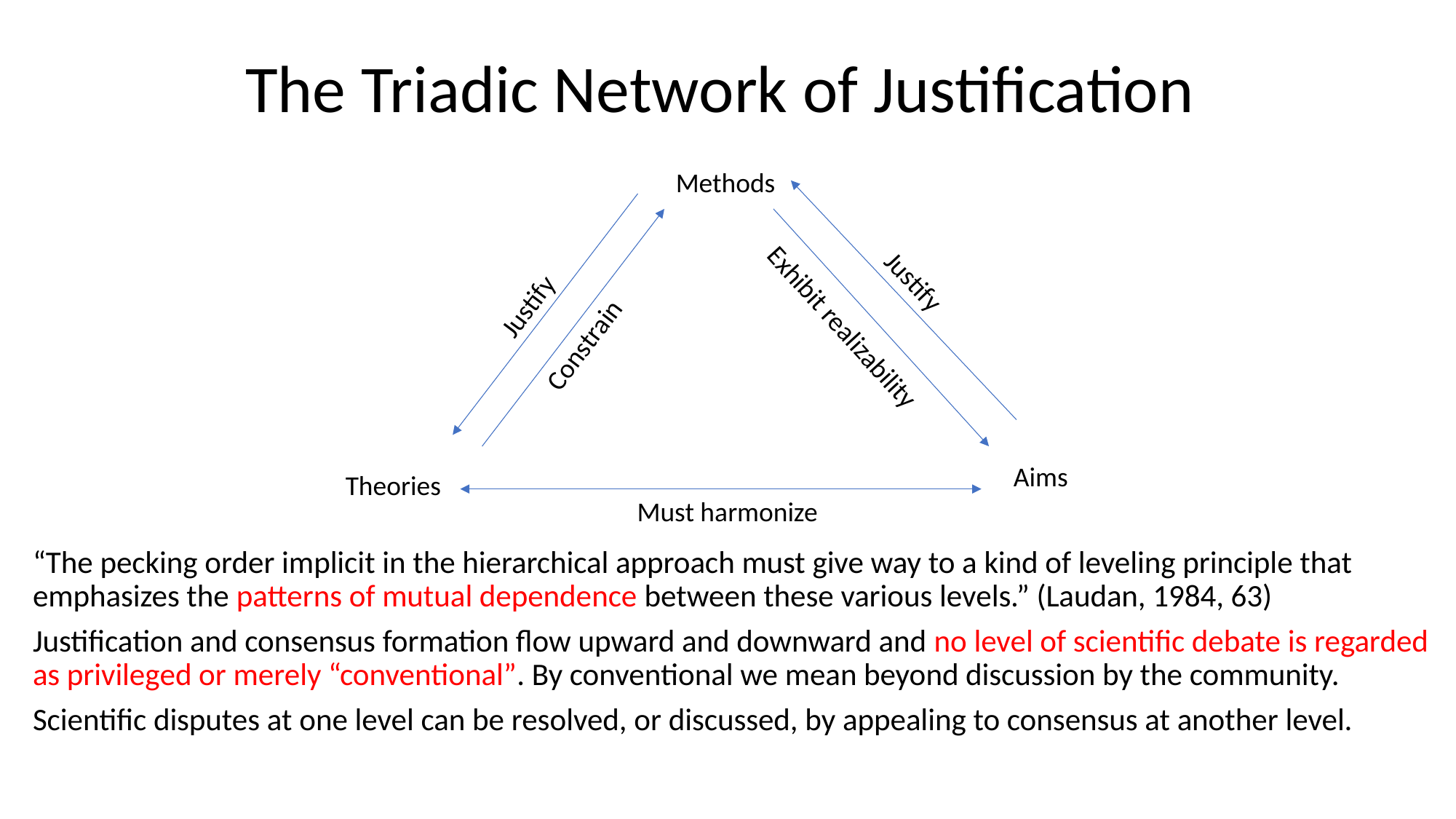

# The Triadic Network of Justification
Methods
Justify
Justify
Exhibit realizability
Constrain
Aims
Theories
Must harmonize
“The pecking order implicit in the hierarchical approach must give way to a kind of leveling principle that emphasizes the patterns of mutual dependence between these various levels.” (Laudan, 1984, 63)
Justification and consensus formation flow upward and downward and no level of scientific debate is regarded as privileged or merely “conventional”. By conventional we mean beyond discussion by the community.
Scientific disputes at one level can be resolved, or discussed, by appealing to consensus at another level.